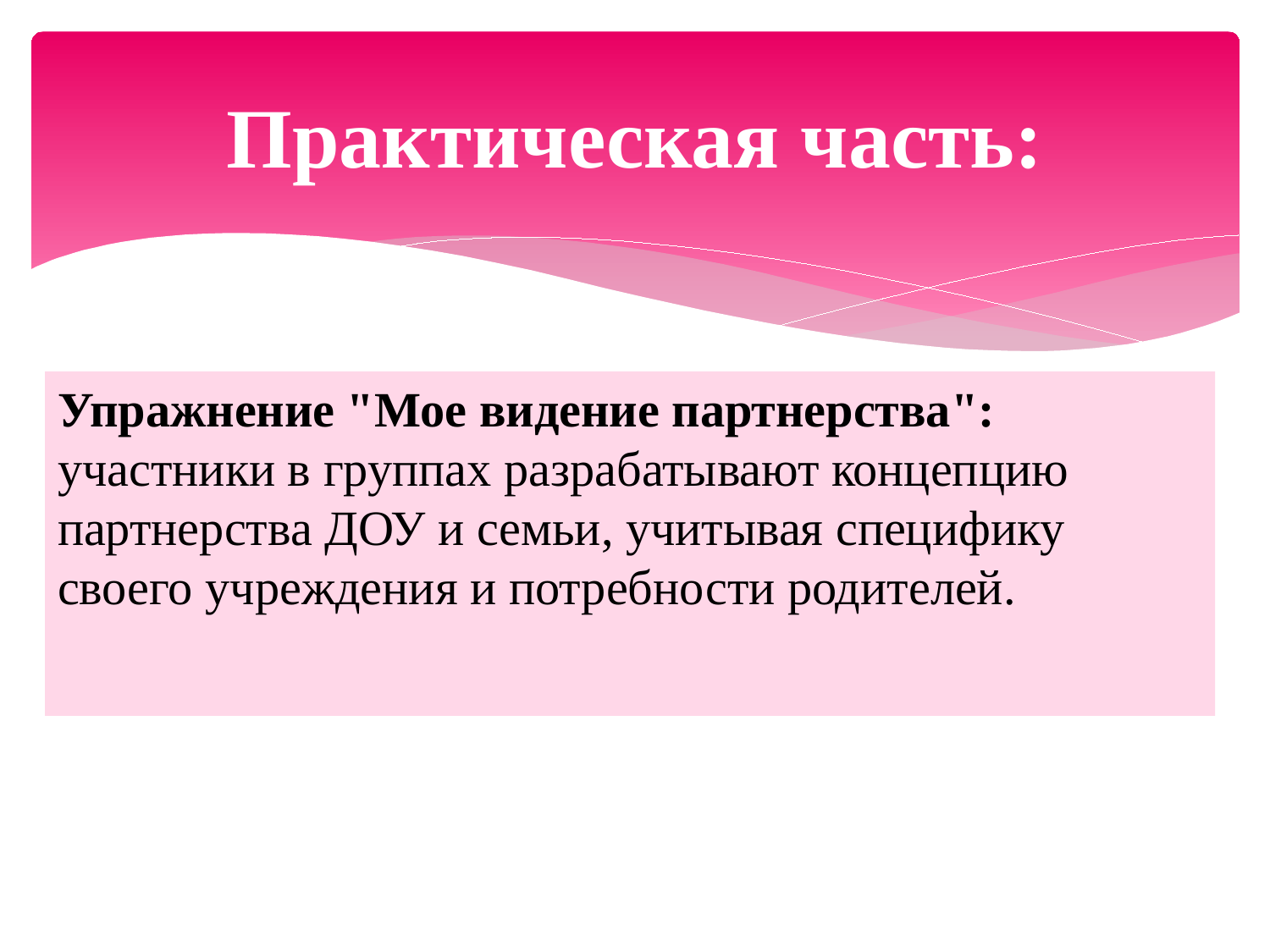

# Практическая часть:
Упражнение "Мое видение партнерства": участники в группах разрабатывают концепцию партнерства ДОУ и семьи, учитывая специфику своего учреждения и потребности родителей.